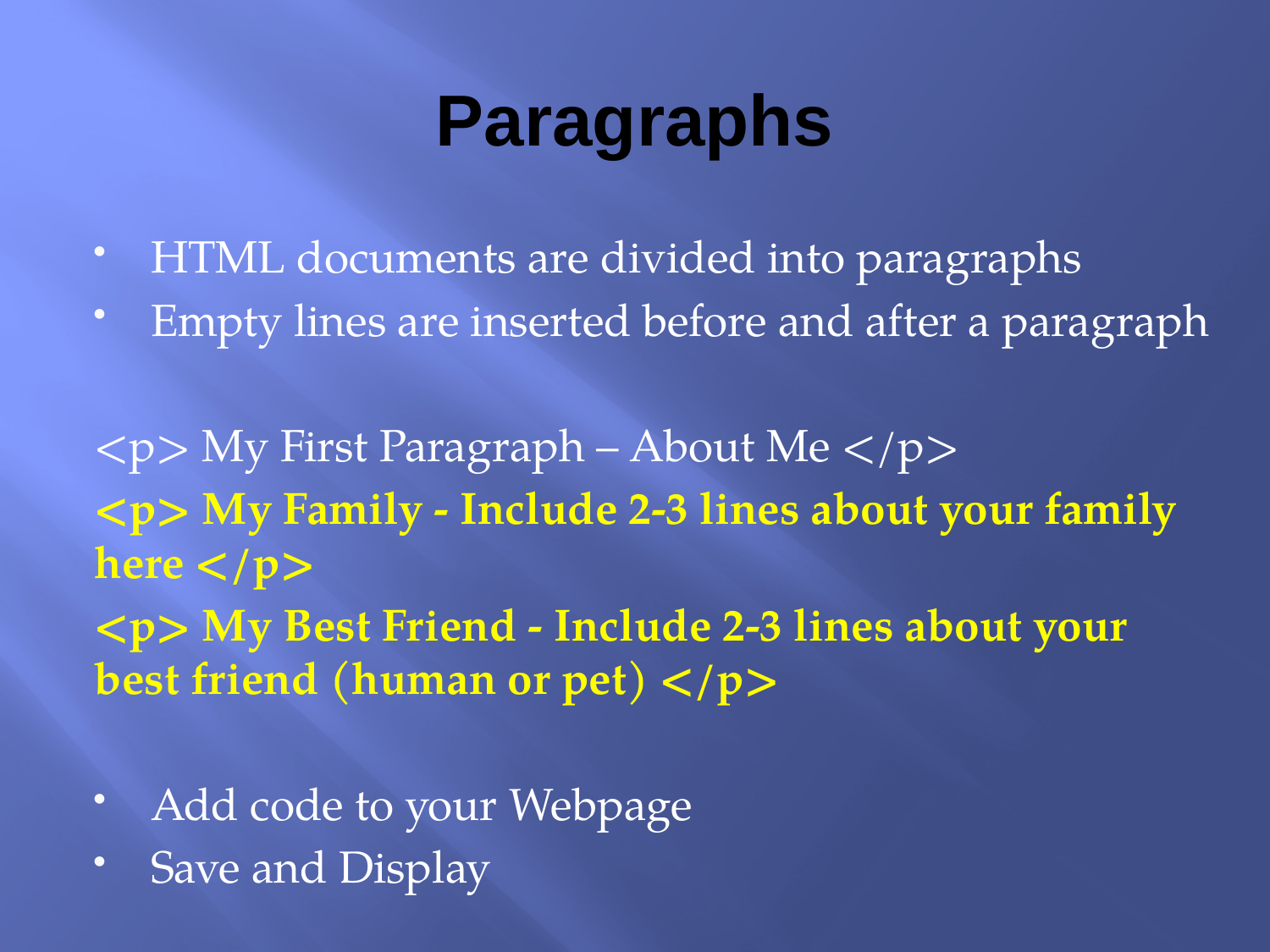

# Paragraphs
HTML documents are divided into paragraphs
Empty lines are inserted before and after a paragraph

<p> My First Paragraph – About Me </p>
<p> My Family - Include 2-3 lines about your family here </p>
<p> My Best Friend - Include 2-3 lines about your best friend (human or pet) </p>

Add code to your Webpage
Save and Display